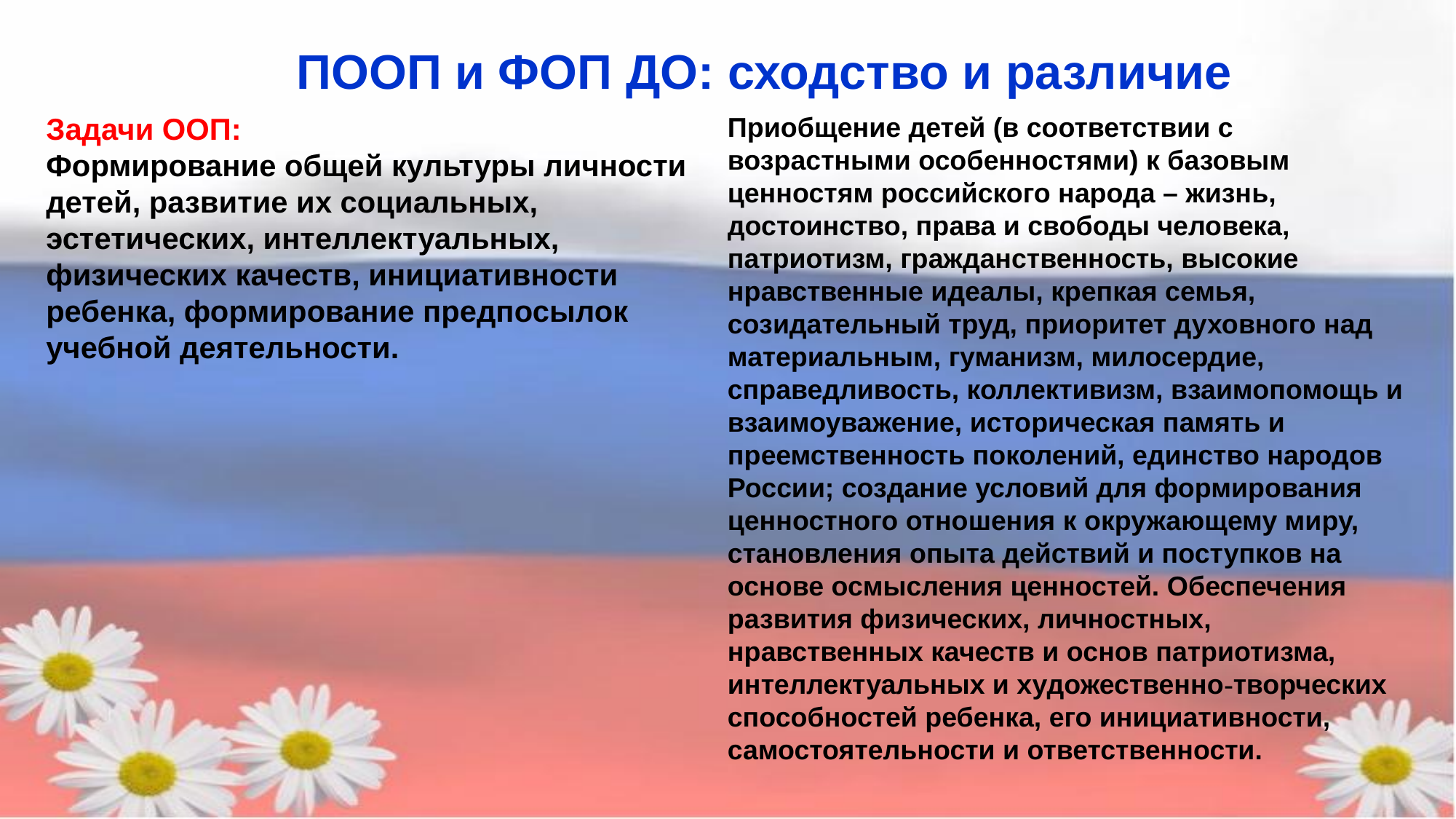

# ПООП и ФОП ДО: сходство и различие
Задачи ООП:
Формирование общей культуры личности
детей, развитие их социальных, эстетических, интеллектуальных, физических качеств, инициативности ребенка, формирование предпосылок учебной деятельности.

Задачи ФОП ДО:
Приобщение детей (в соответствии с возрастными особенностями) к базовым ценностям российского народа – жизнь, достоинство, права и свободы человека, патриотизм, гражданственность, высокие нравственные идеалы, крепкая семья, созидательный труд, приоритет духовного над материальным, гуманизм, милосердие, справедливость, коллективизм, взаимопомощь и взаимоуважение, историческая память и преемственность поколений, единство народов России; создание условий для формирования ценностного отношения к окружающему миру, становления опыта действий и поступков на основе осмысления ценностей. Обеспечения развития физических, личностных, нравственных качеств и основ патриотизма, интеллектуальных и художественно-творческих способностей ребенка, его инициативности, самостоятельности и ответственности.